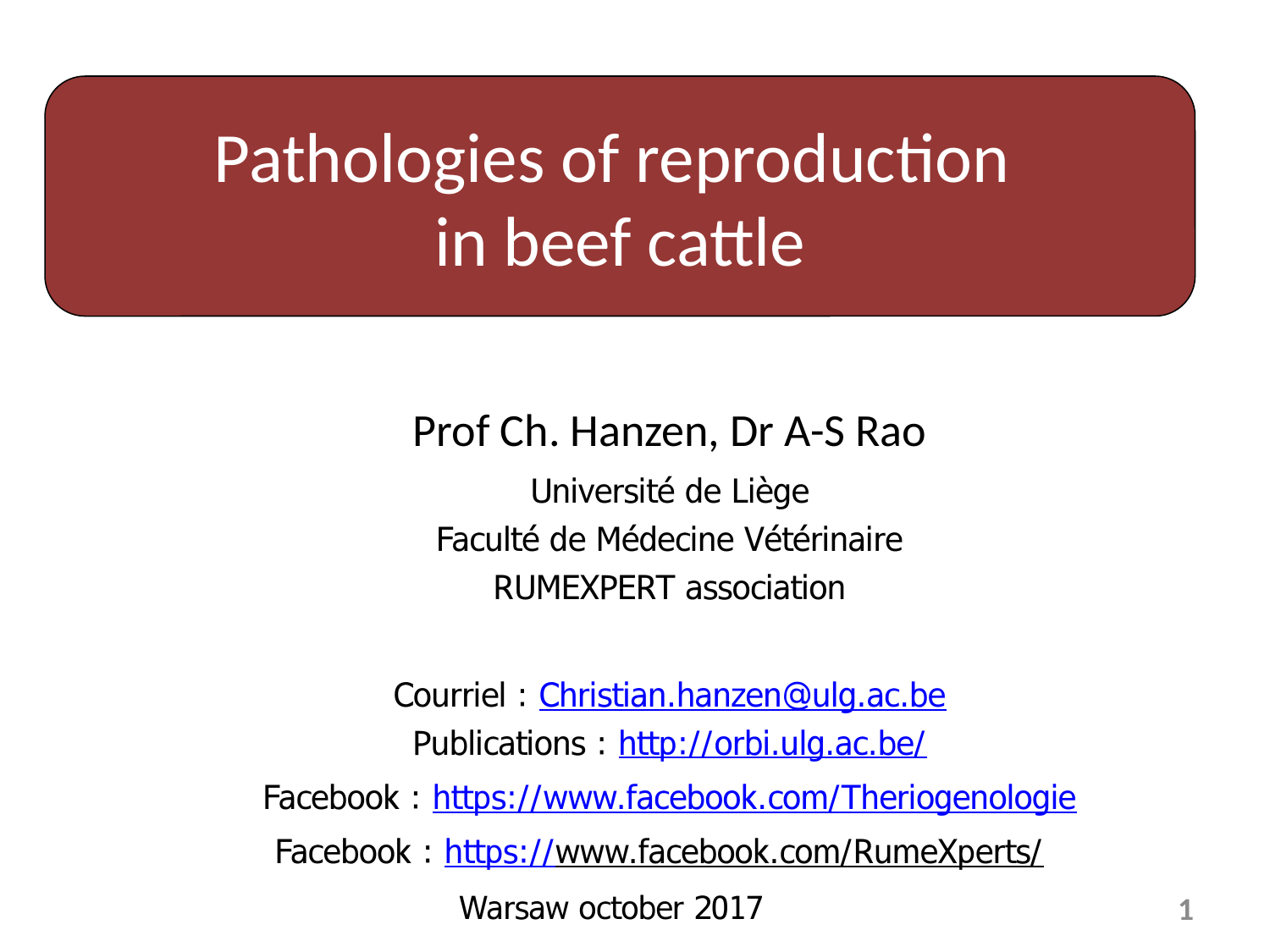

Pathologies of reproduction
in beef cattle
Prof Ch. Hanzen, Dr A-S Rao
Université de Liège
Faculté de Médecine Vétérinaire
RUMEXPERT association
Courriel : Christian.hanzen@ulg.ac.be
Publications : http://orbi.ulg.ac.be/
Facebook : https://www.facebook.com/Theriogenologie
Facebook : https://www.facebook.com/RumeXperts/
Warsaw october 2017
1